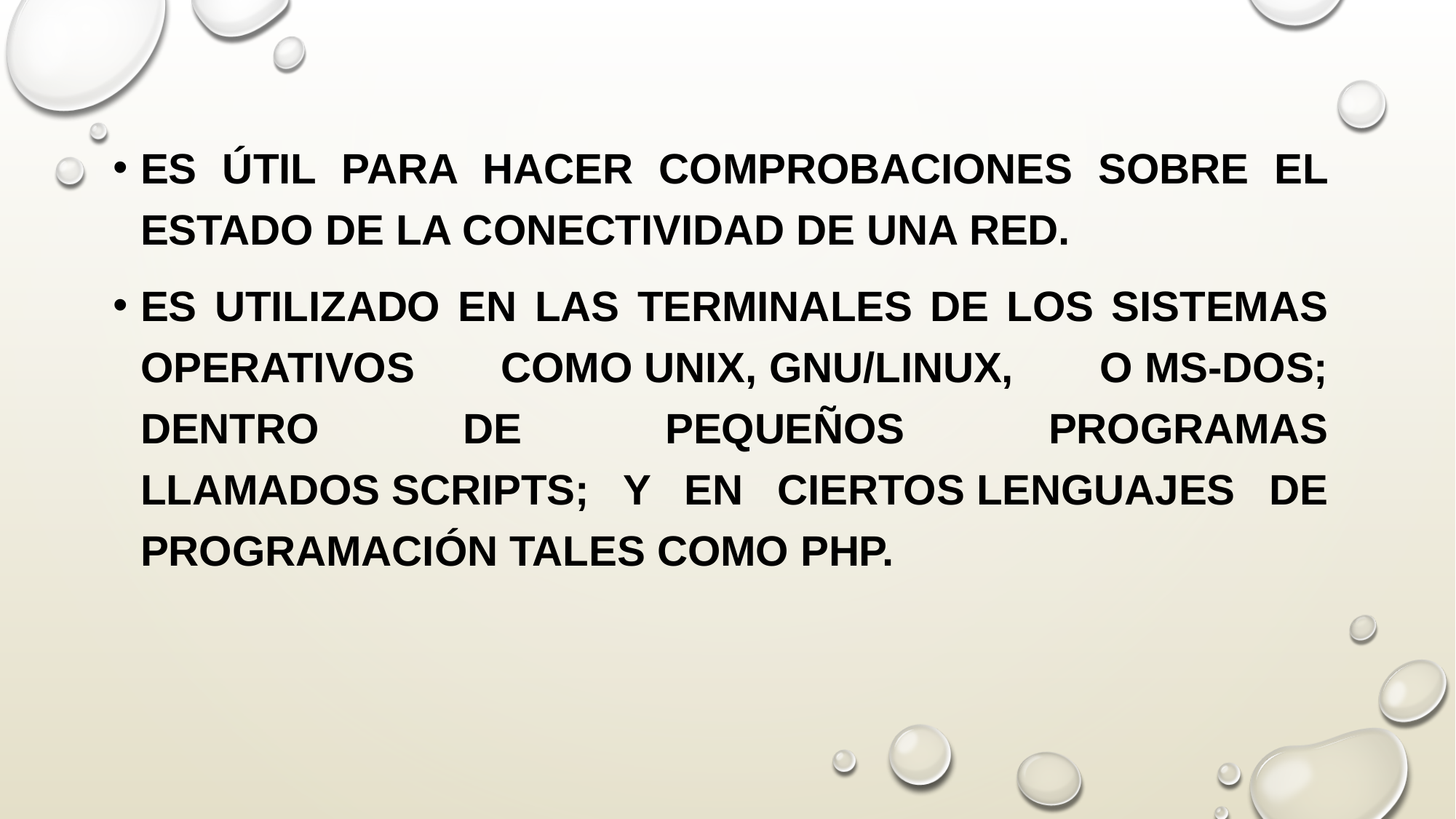

Es útil para hacer comprobaciones sobre el estado de la conectividad de una red.
Es utilizado en las terminales de los sistemas operativos como Unix, GNU/Linux, o MS-DOS; dentro de pequeños programas llamados scripts; y en ciertos lenguajes de programación tales como PHP.